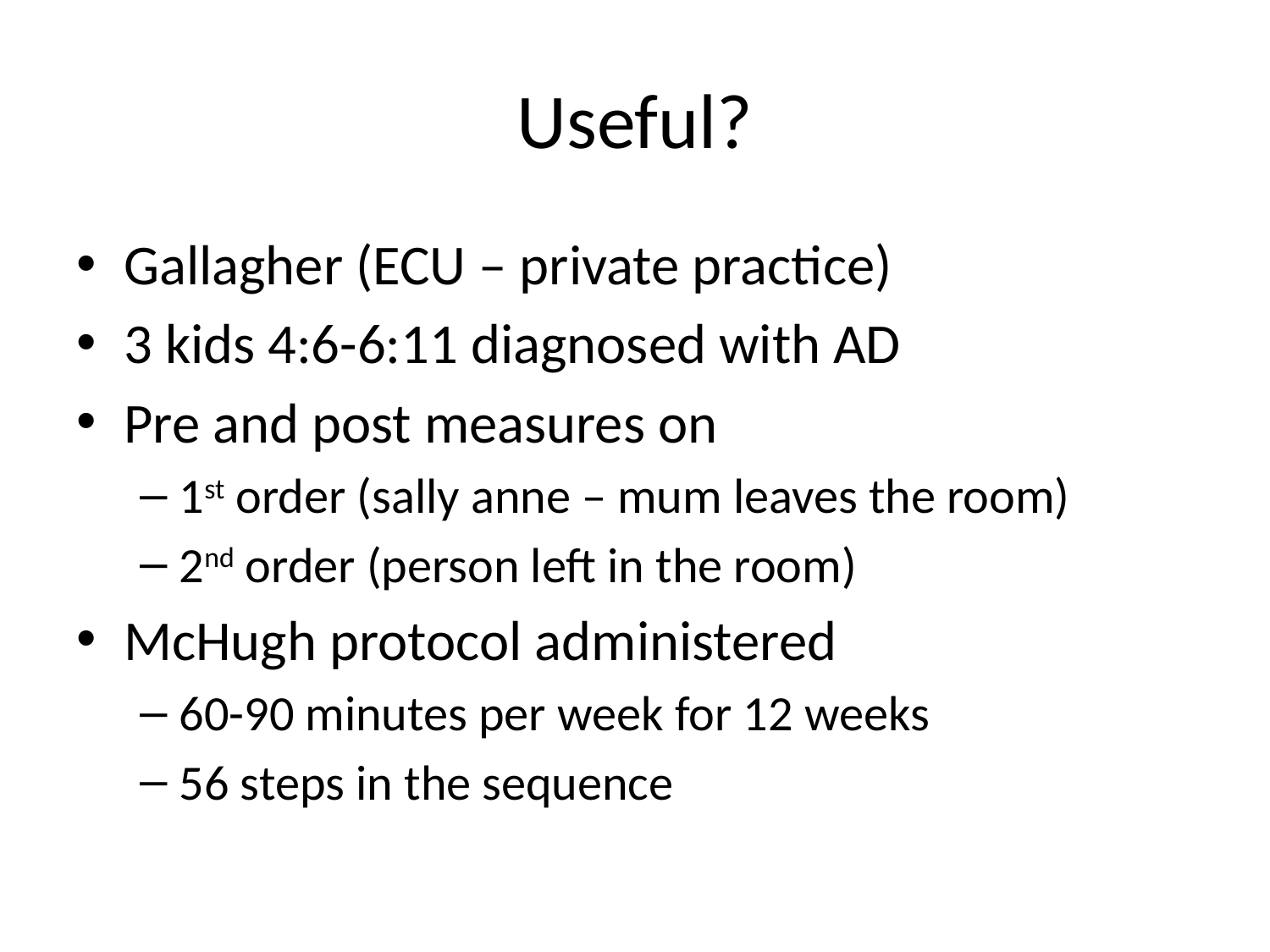

# Useful?
Gallagher (ECU – private practice)
3 kids 4:6-6:11 diagnosed with AD
Pre and post measures on
1st order (sally anne – mum leaves the room)
2nd order (person left in the room)
McHugh protocol administered
60-90 minutes per week for 12 weeks
56 steps in the sequence